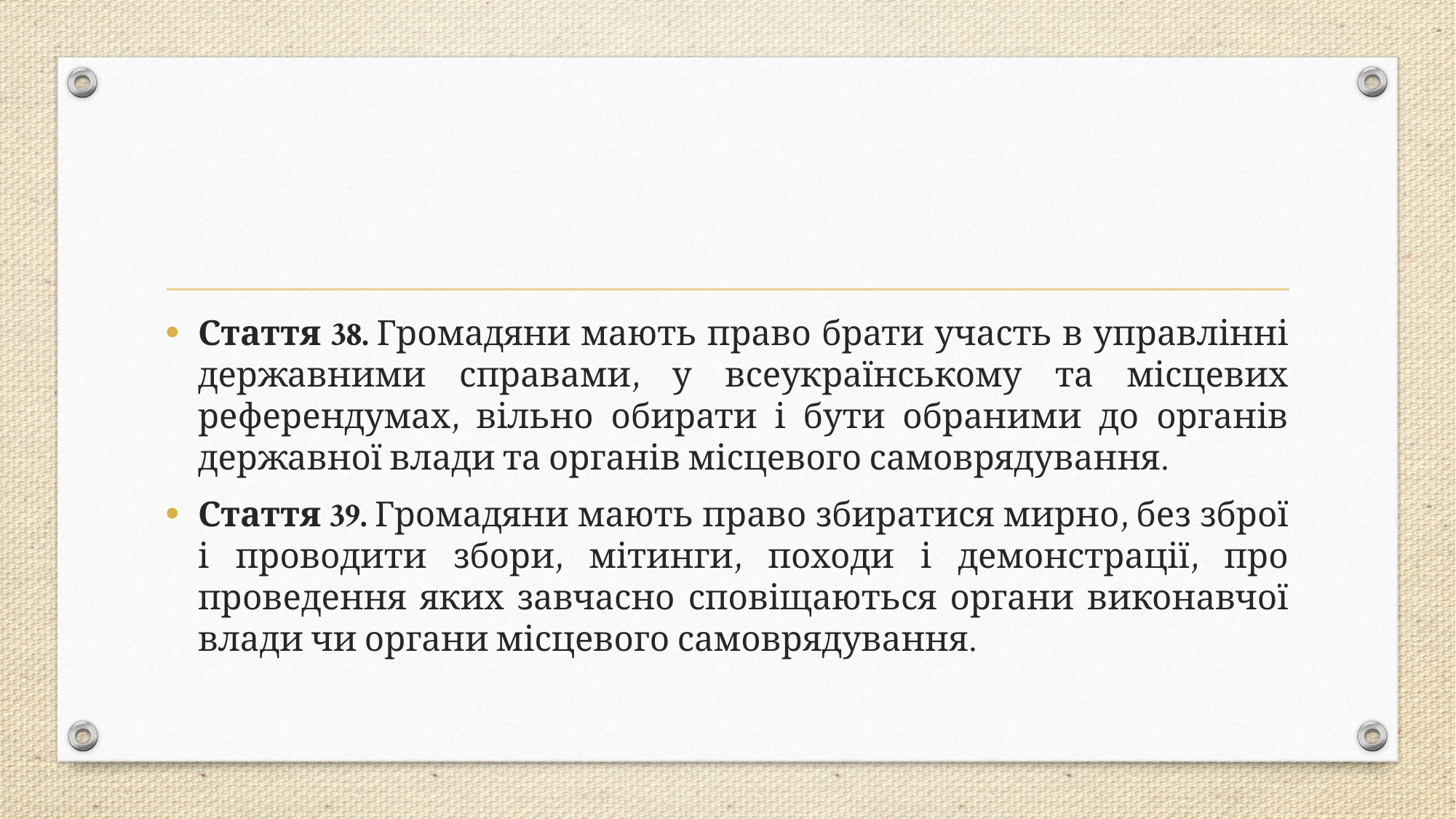

#
Стаття 38. Громадяни мають право брати участь в управлінні державними справами, у всеукраїнському та місцевих референдумах, вільно обирати і бути обраними до органів державної влади та органів місцевого самоврядування.
Стаття 39. Громадяни мають право збиратися мирно, без зброї і проводити збори, мітинги, походи і демонстрації, про проведення яких завчасно сповіщаються органи виконавчої влади чи органи місцевого самоврядування.